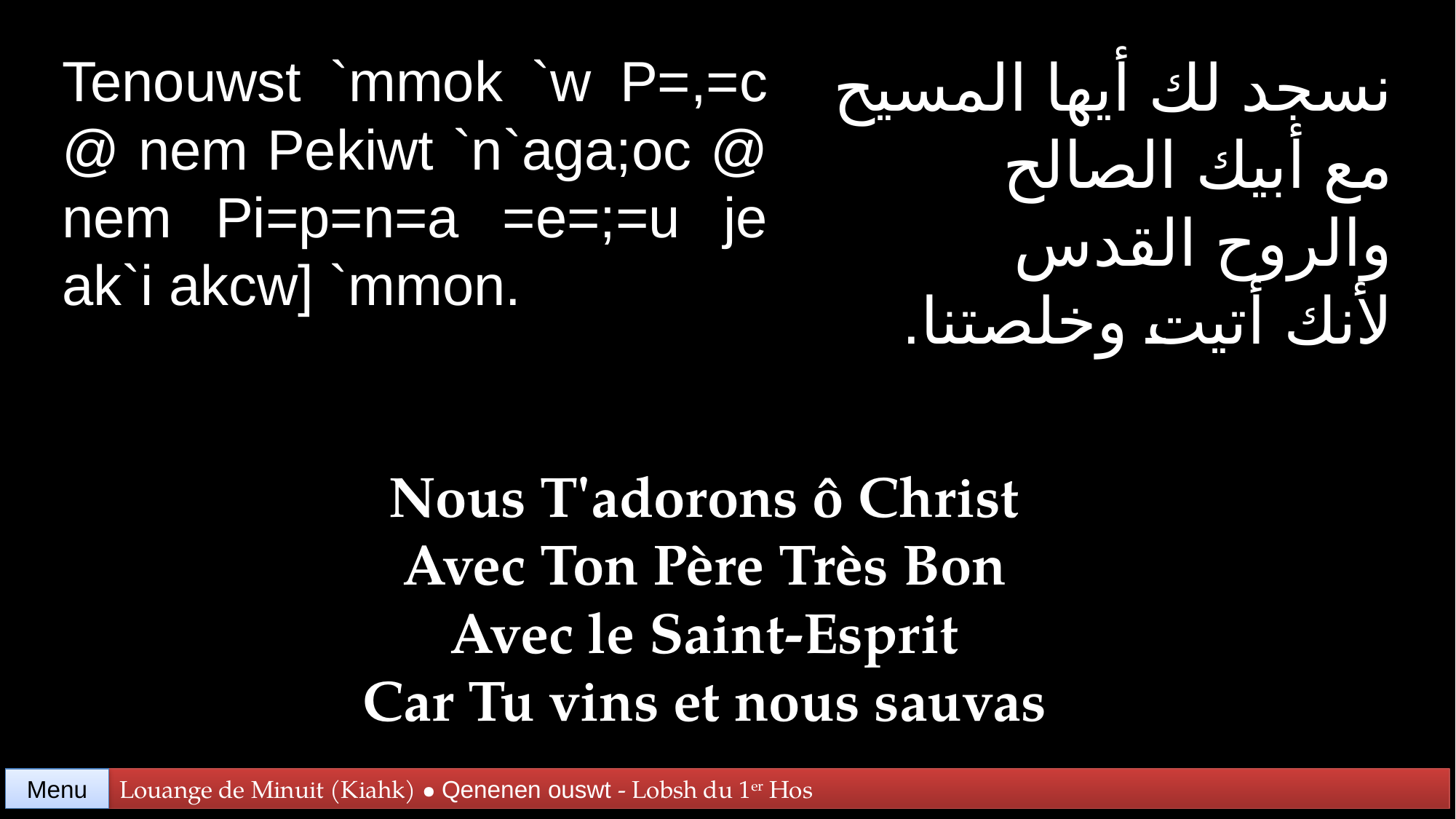

Tenouwst `mmok `w P=,=c @ nem Pekiwt `n`aga;oc @ nem Pi=p=n=a =e=;=u je ak`i akcw] `mmon.
نسجد لك أيها المسيح
مع أبيك الصالح
والروح القدس
لأنك أتيت وخلصتنا.
Nous T'adorons ô Christ
Avec Ton Père Très Bon
Avec le Saint-Esprit
Car Tu vins et nous sauvas
Menu
Louange de Minuit (Kiahk) • Qenenen ouswt - Lobsh du 1er Hos